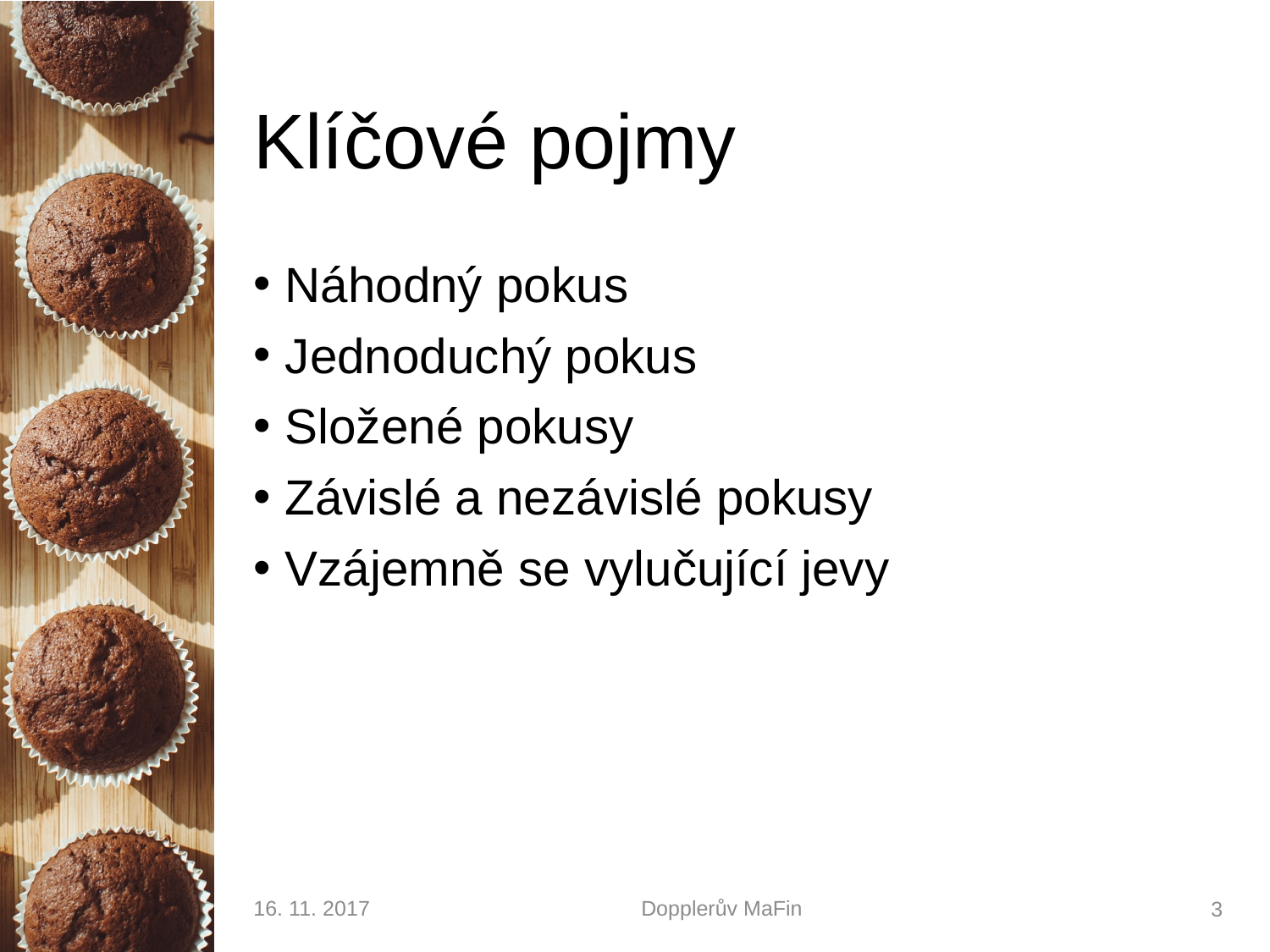

# Klíčové pojmy
Náhodný pokus
Jednoduchý pokus
Složené pokusy
Závislé a nezávislé pokusy
Vzájemně se vylučující jevy

16. 11. 2017
Dopplerův MaFin
3